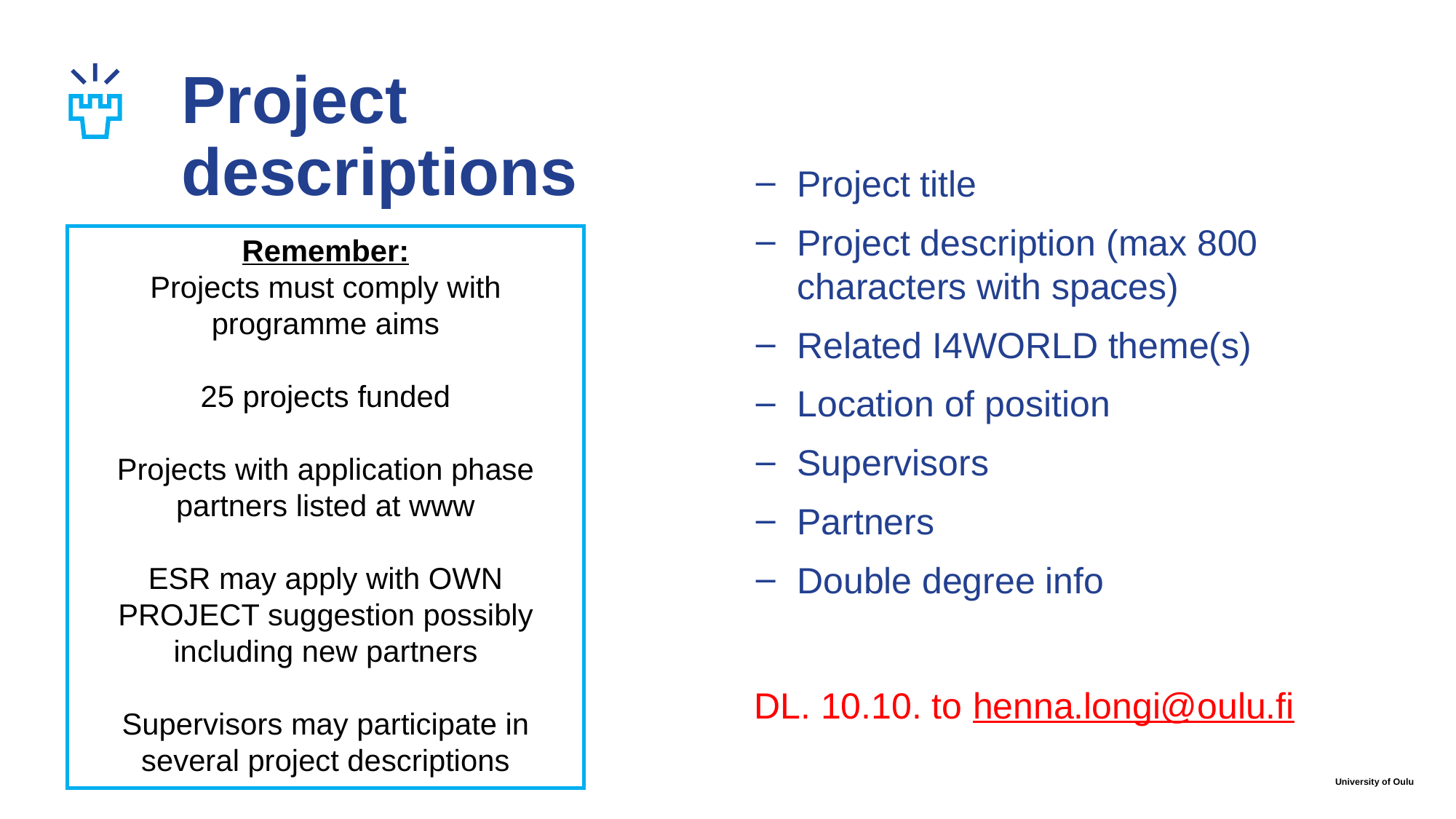

# Project descriptions
Project title
Project description (max 800 characters with spaces)
Related I4WORLD theme(s)
Location of position
Supervisors
Partners
Double degree info

DL. 10.10. to henna.longi@oulu.fi
Remember:
Projects must comply with programme aims

25 projects funded
Projects with application phase partners listed at www

ESR may apply with OWN PROJECT suggestion possibly including new partners

Supervisors may participate in several project descriptions